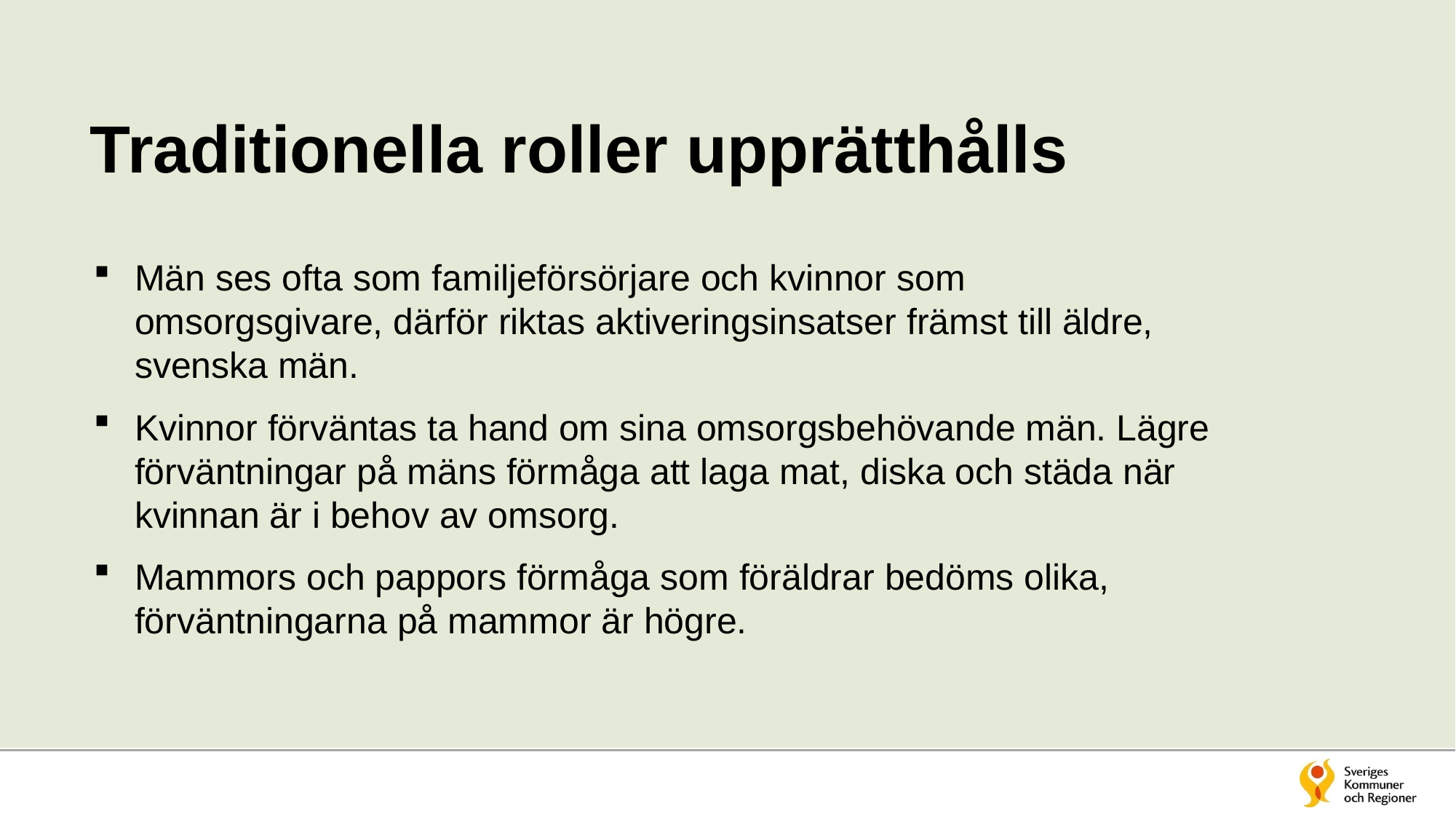

# Traditionella roller upprätthålls
Män ses ofta som familjeförsörjare och kvinnor som omsorgsgivare, därför riktas aktiveringsinsatser främst till äldre, svenska män.
Kvinnor förväntas ta hand om sina omsorgsbehövande män. Lägre förväntningar på mäns förmåga att laga mat, diska och städa när kvinnan är i behov av omsorg.
Mammors och pappors förmåga som föräldrar bedöms olika, förväntningarna på mammor är högre.